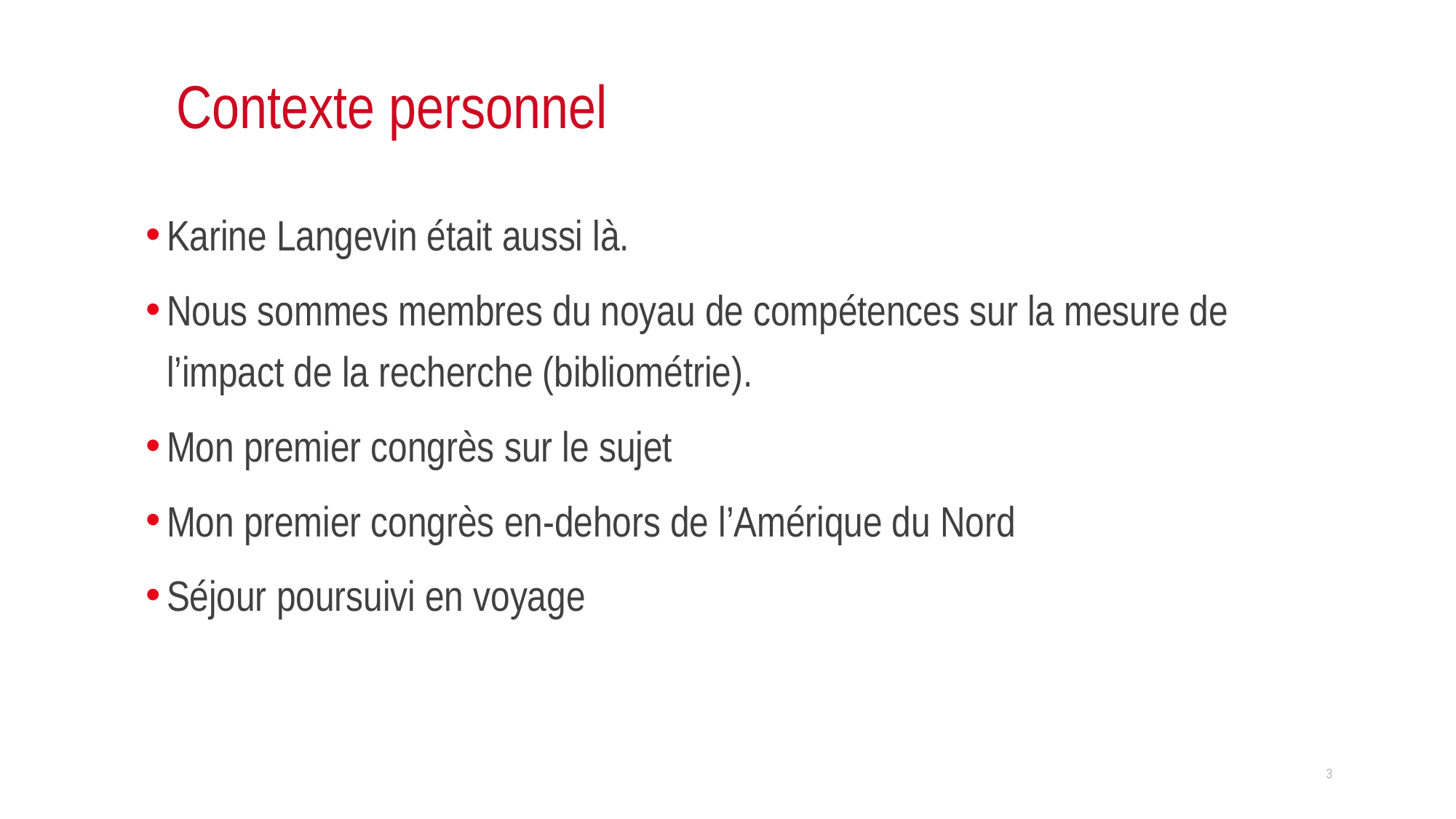

# Contexte personnel
Karine Langevin était aussi là.
Nous sommes membres du noyau de compétences sur la mesure de l’impact de la recherche (bibliométrie).
Mon premier congrès sur le sujet
Mon premier congrès en-dehors de l’Amérique du Nord
Séjour poursuivi en voyage
3